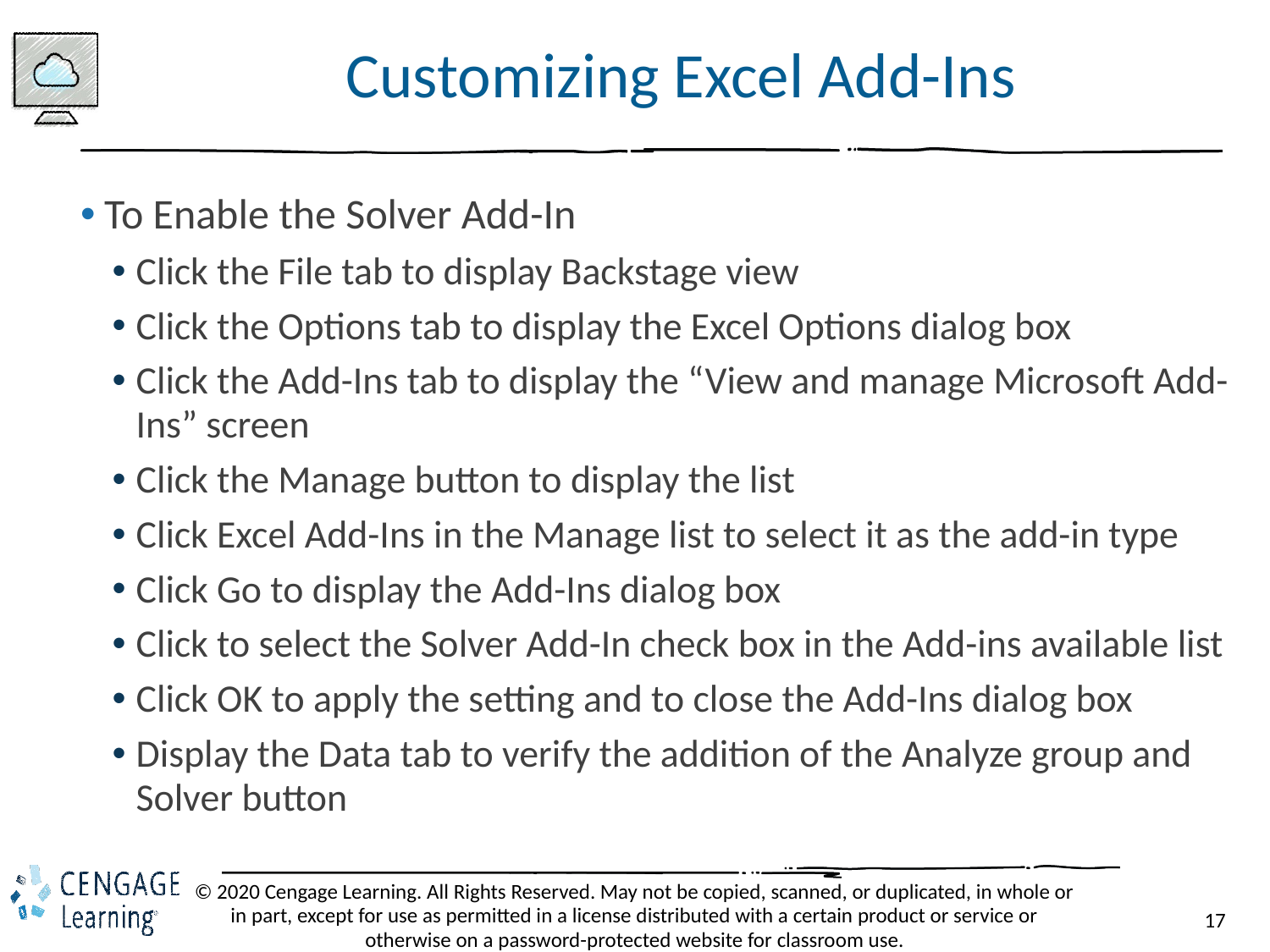

# Customizing Excel Add-Ins
To Enable the Solver Add-In
Click the File tab to display Backstage view
Click the Options tab to display the Excel Options dialog box
Click the Add-Ins tab to display the “View and manage Microsoft Add-Ins” screen
Click the Manage button to display the list
Click Excel Add-Ins in the Manage list to select it as the add-in type
Click Go to display the Add-Ins dialog box
Click to select the Solver Add-In check box in the Add-ins available list
Click OK to apply the setting and to close the Add-Ins dialog box
Display the Data tab to verify the addition of the Analyze group and Solver button